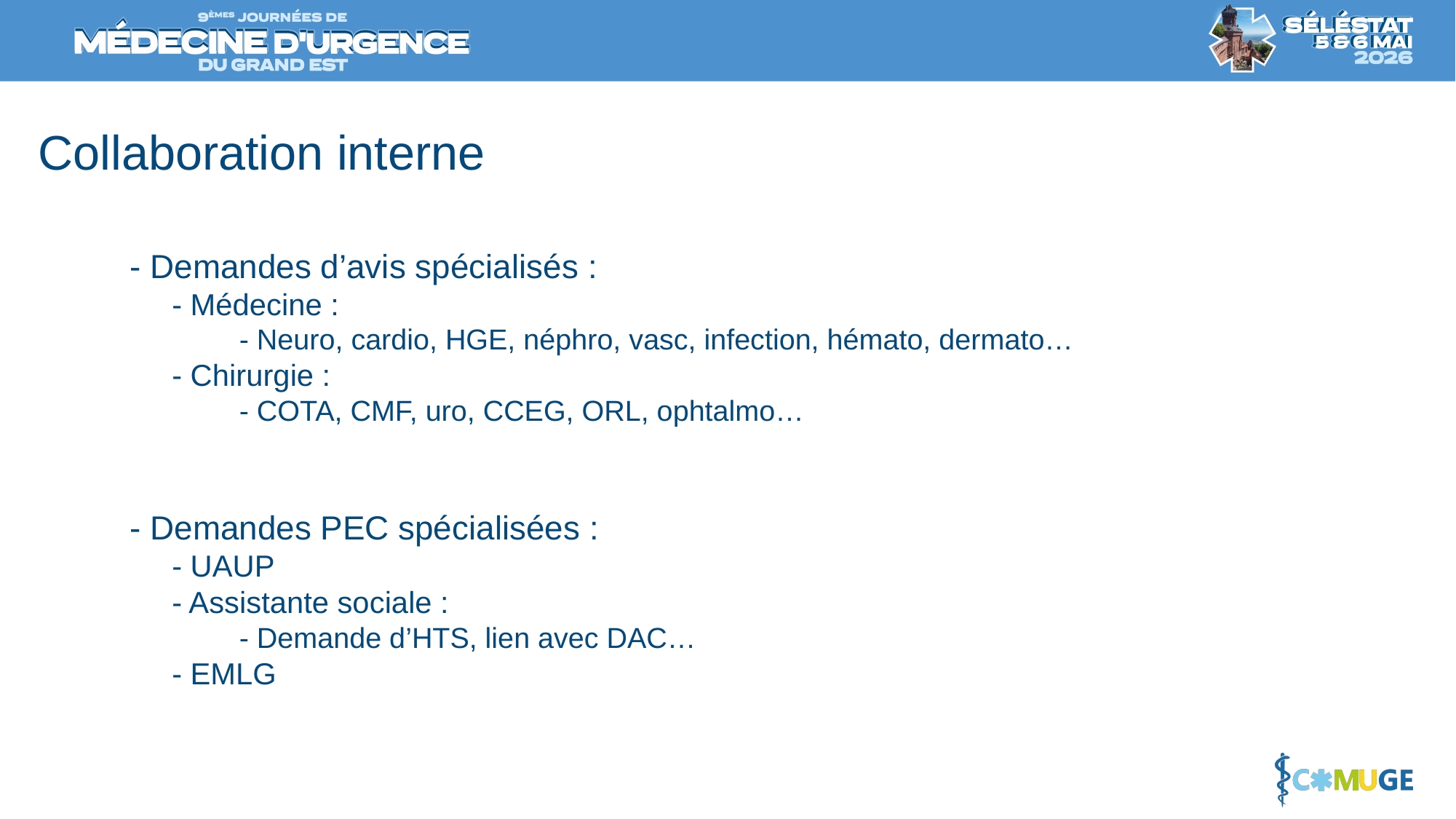

Collaboration interne
- Demandes d’avis spécialisés :
     - Médecine :
	- Neuro, cardio, HGE, néphro, vasc, infection, hémato, dermato…
     - Chirurgie :
	- COTA, CMF, uro, CCEG, ORL, ophtalmo…

- Demandes PEC spécialisées :
     - UAUP
     - Assistante sociale :
	- Demande d’HTS, lien avec DAC…
     - EMLG